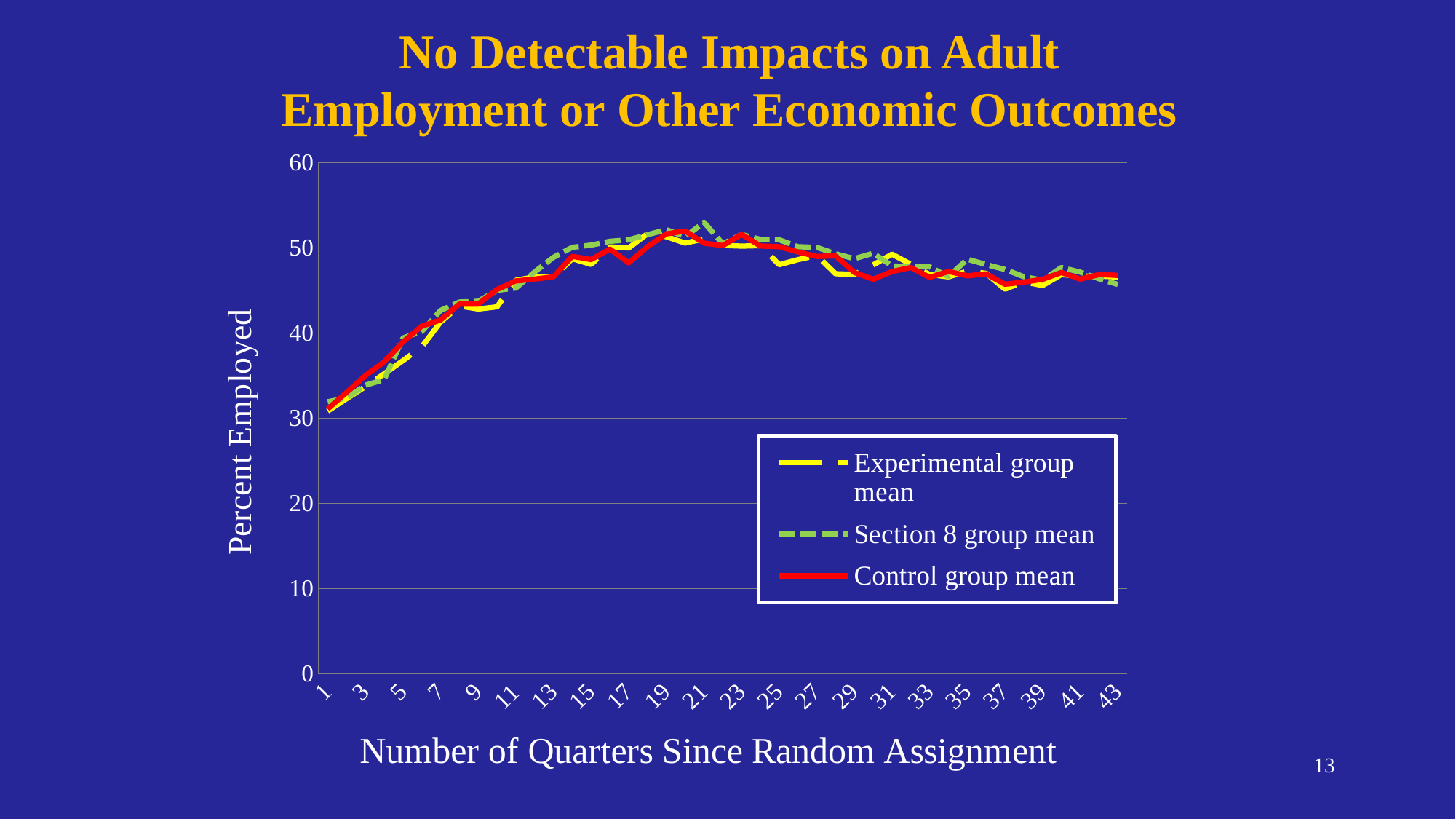

# No Detectable Impacts on Adult Employment or Other Economic Outcomes

### Chart

| Category | Experimental group mean | Section 8 group mean | Control group mean |
|---|---|---|---|
13